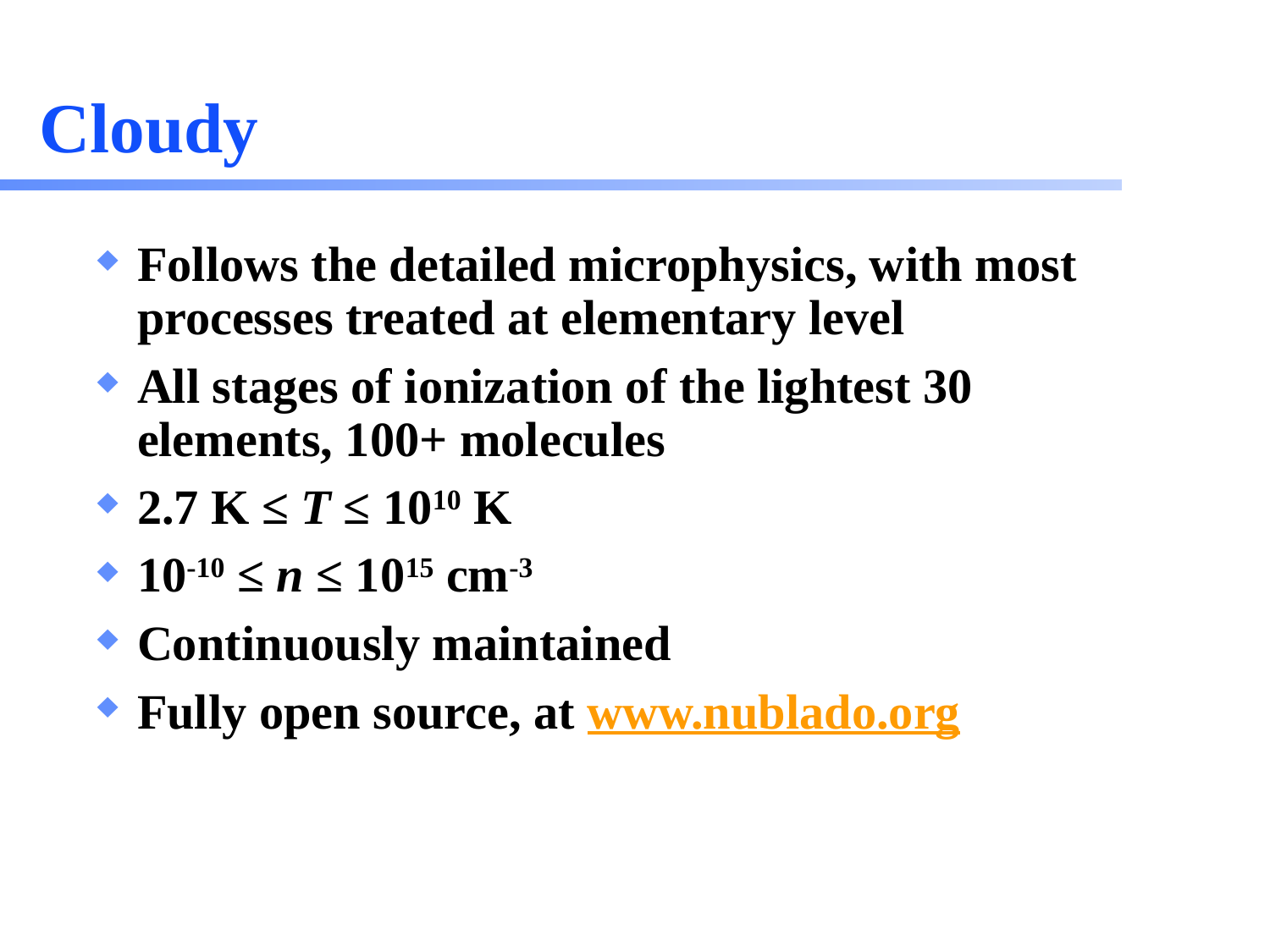

# Cloudy
Follows the detailed microphysics, with most processes treated at elementary level
All stages of ionization of the lightest 30 elements, 100+ molecules
2.7 K ≤ T ≤ 1010 K
10-10 ≤ n ≤ 1015 cm-3
Continuously maintained
Fully open source, at www.nublado.org